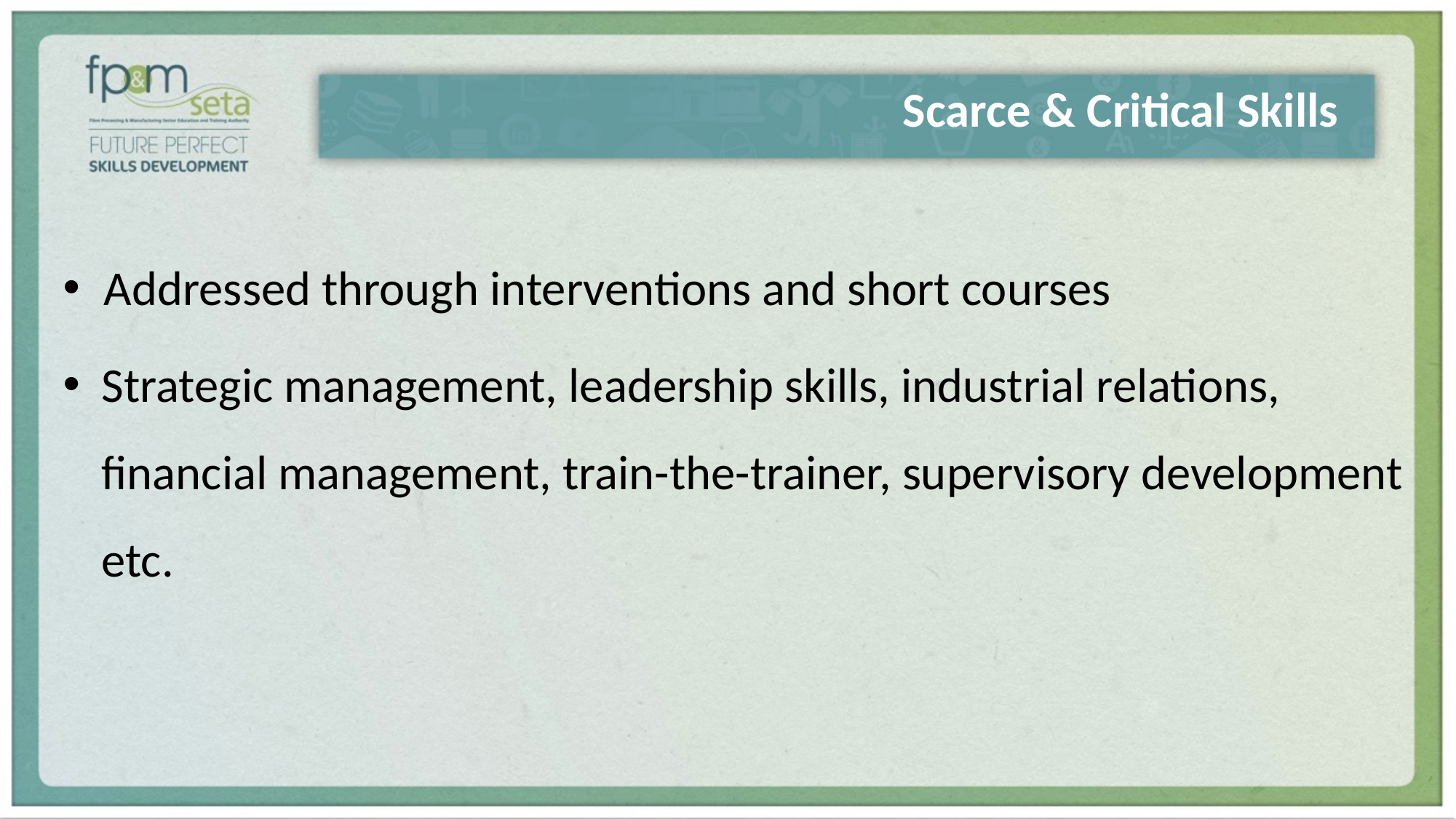

# Scarce & Critical Skills
Addressed through interventions and short courses
Strategic management, leadership skills, industrial relations, financial management, train-the-trainer, supervisory development etc.